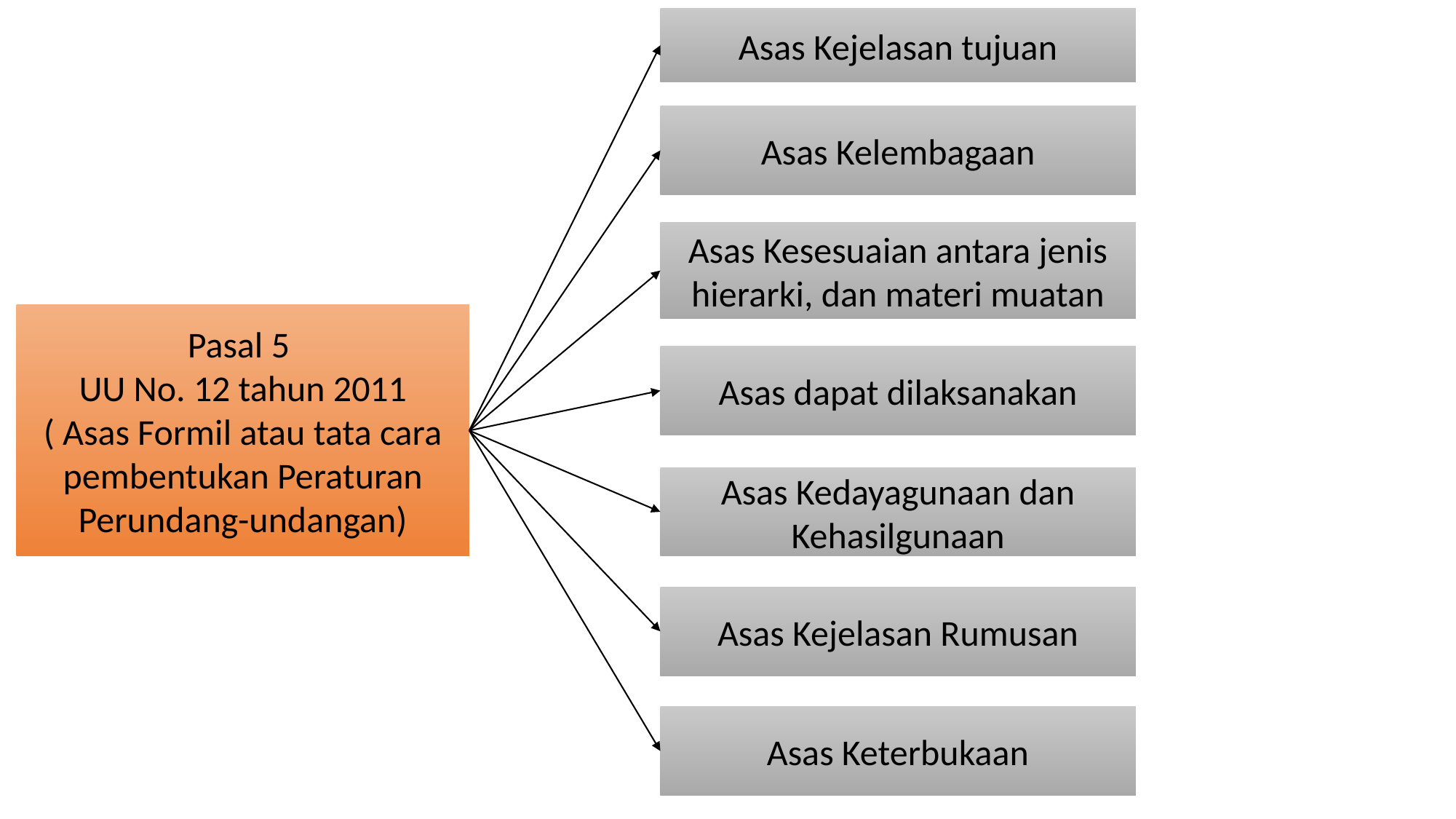

Asas Kejelasan tujuan
Asas Kelembagaan
Asas Kesesuaian antara jenis hierarki, dan materi muatan
Pasal 5
UU No. 12 tahun 2011
( Asas Formil atau tata cara pembentukan Peraturan Perundang-undangan)
Asas dapat dilaksanakan
Asas Kedayagunaan dan Kehasilgunaan
Asas Kejelasan Rumusan
Asas Keterbukaan